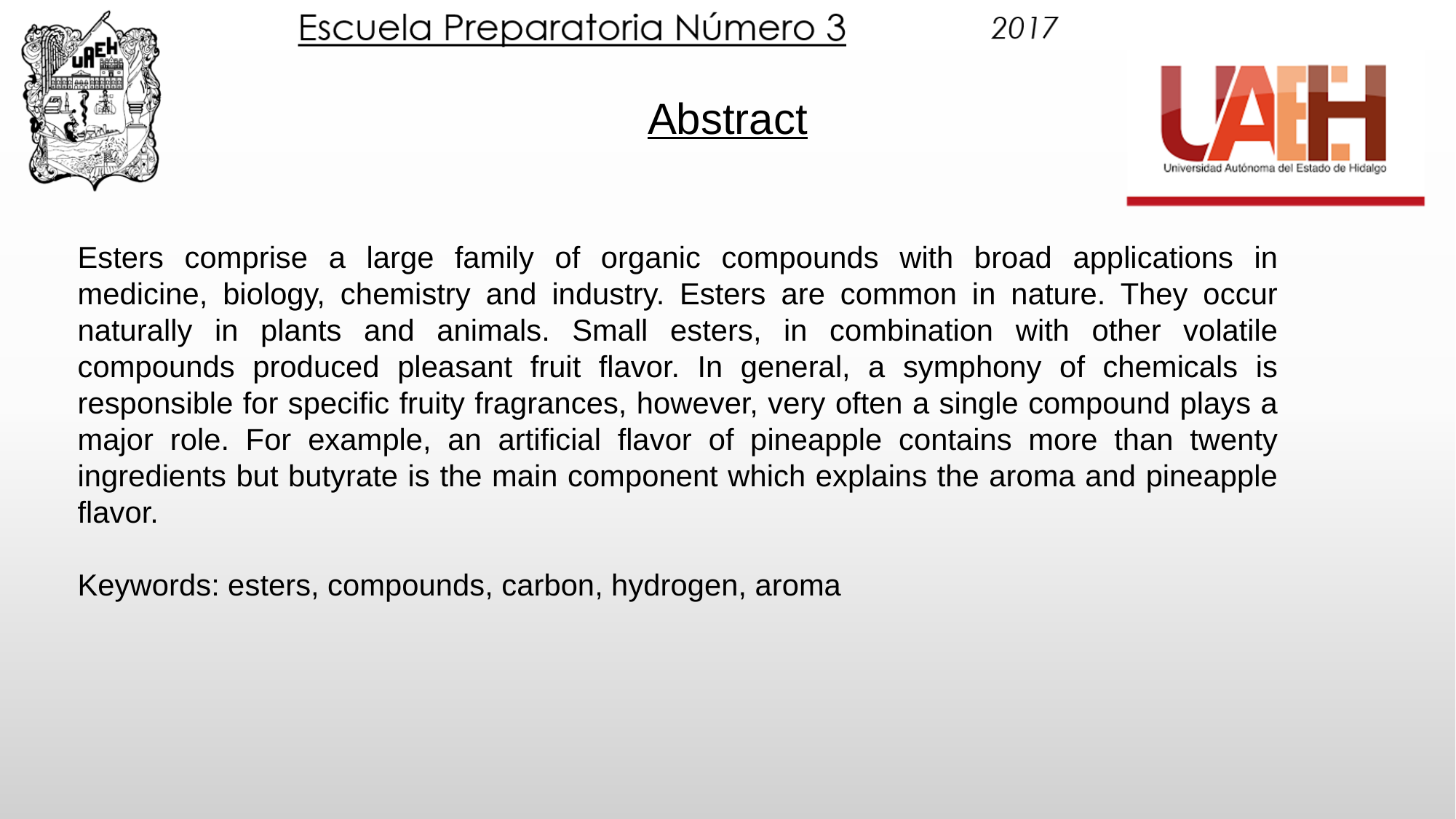

# Abstract
Esters comprise a large family of organic compounds with broad applications in medicine, biology, chemistry and industry. Esters are common in nature. They occur naturally in plants and animals. Small esters, in combination with other volatile compounds produced pleasant fruit flavor. In general, a symphony of chemicals is responsible for specific fruity fragrances, however, very often a single compound plays a major role. For example, an artificial flavor of pineapple contains more than twenty ingredients but butyrate is the main component which explains the aroma and pineapple flavor.

Keywords: esters, compounds, carbon, hydrogen, aroma